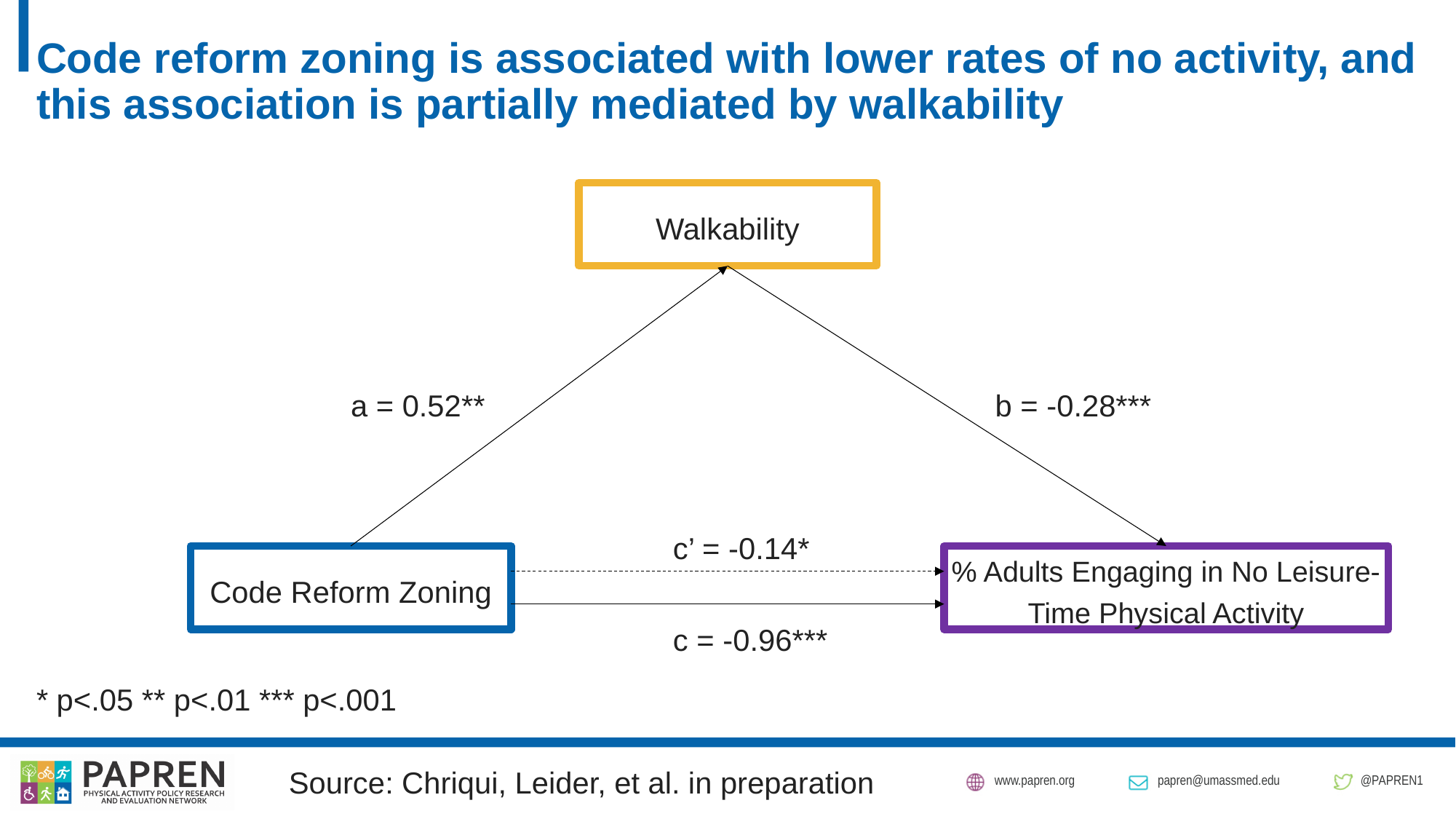

# Code reform zoning is associated with lower rates of no activity, and this association is partially mediated by walkability
Walkability
a = 0.52**
b = -0.28***
c’ = -0.14*
Code Reform Zoning
% Adults Engaging in No Leisure-Time Physical Activity
c = -0.96***
* p<.05 ** p<.01 *** p<.001
Source: Chriqui, Leider, et al. in preparation